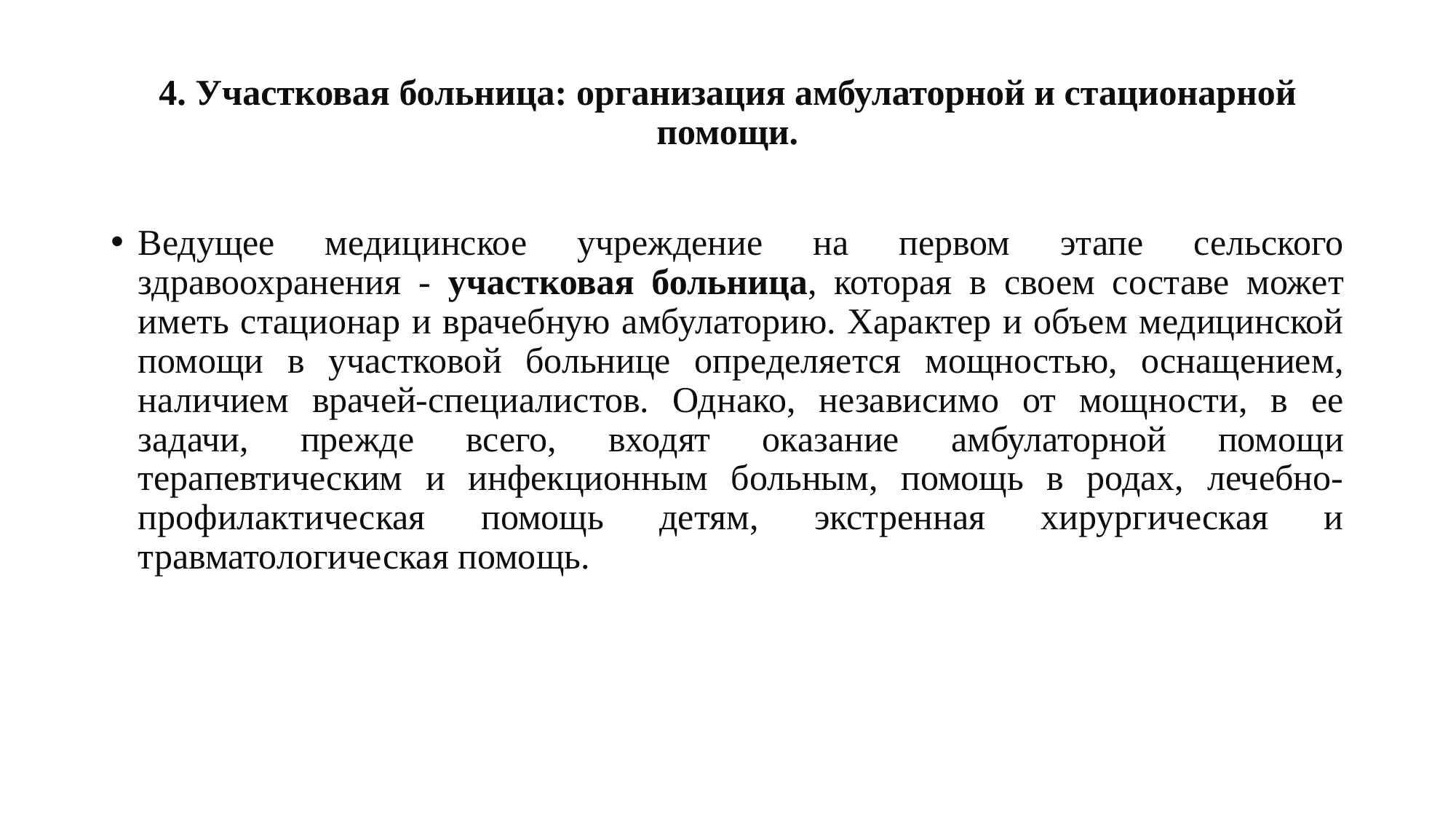

# 4. Участковая больница: организация амбулаторной и стационарной помощи.
Ведущее медицинское учреждение на первом этапе сельского здравоохранения - участковая больница, которая в своем составе может иметь стационар и врачебную амбулаторию. Характер и объем медицинской помощи в участковой больнице определяется мощностью, оснащением, наличием врачей-специалистов. Однако, независимо от мощности, в ее задачи, прежде всего, входят оказание амбулаторной помощи терапевтическим и инфекционным больным, помощь в родах, лечебно-профилактическая помощь детям, экстренная хирургическая и травматологическая помощь.